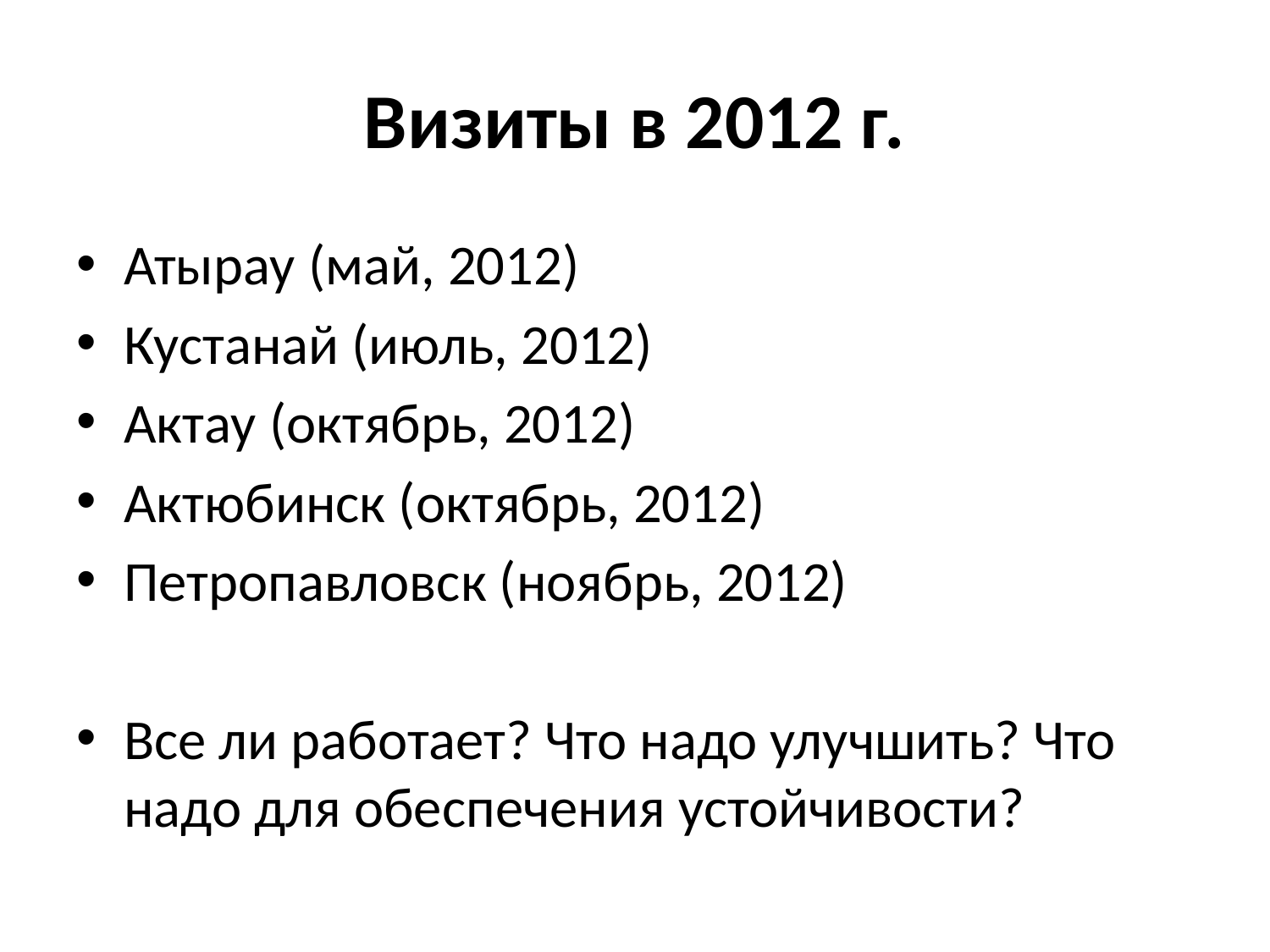

# Визиты в 2012 г.
Атырау (май, 2012)
Кустанай (июль, 2012)
Актау (октябрь, 2012)
Актюбинск (октябрь, 2012)
Петропавловск (ноябрь, 2012)

Все ли работает? Что надо улучшить? Что надо для обеспечения устойчивости?